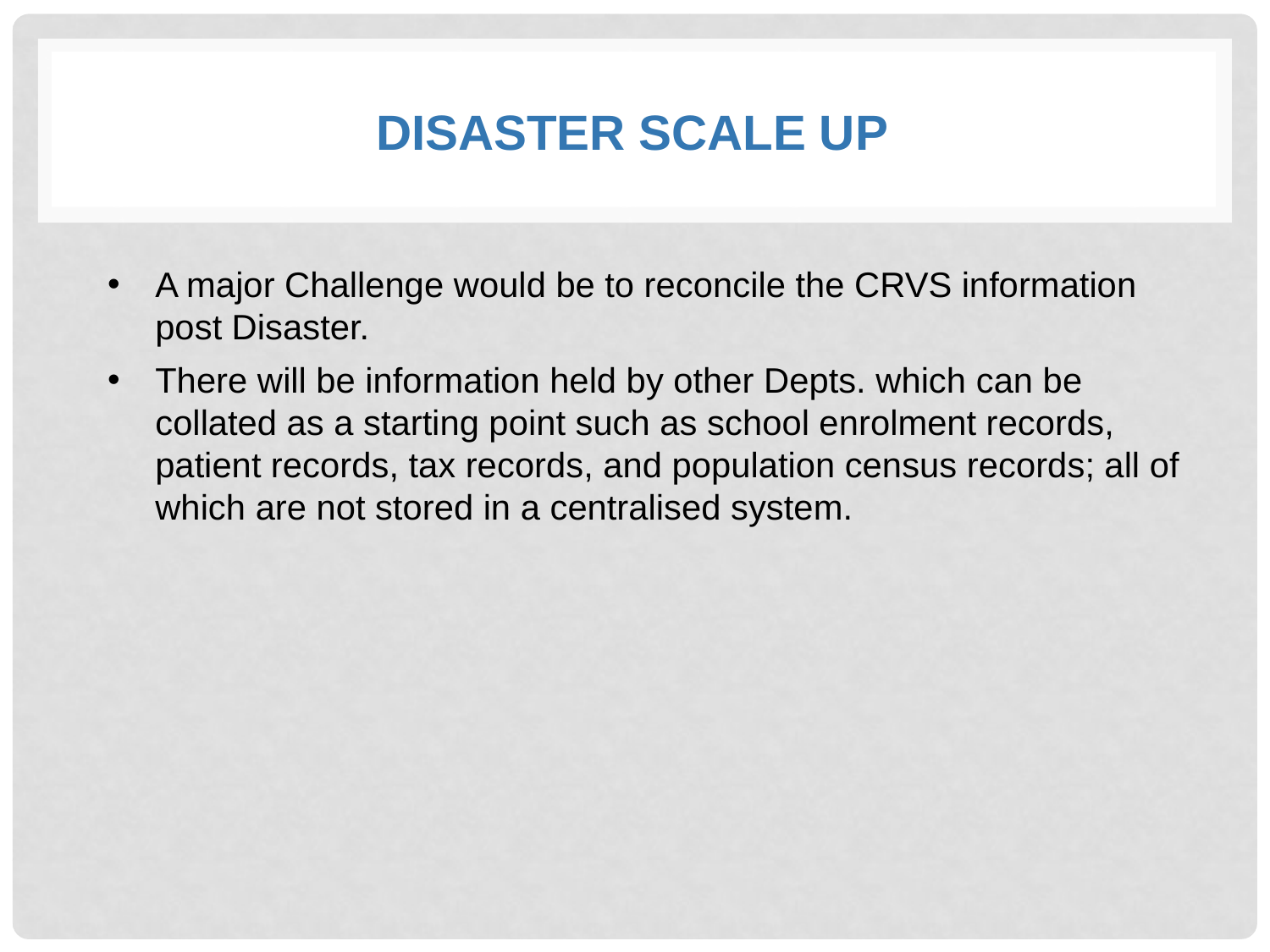

# DISASTER SCALE UP
A major Challenge would be to reconcile the CRVS information post Disaster.
There will be information held by other Depts. which can be collated as a starting point such as school enrolment records, patient records, tax records, and population census records; all of which are not stored in a centralised system.